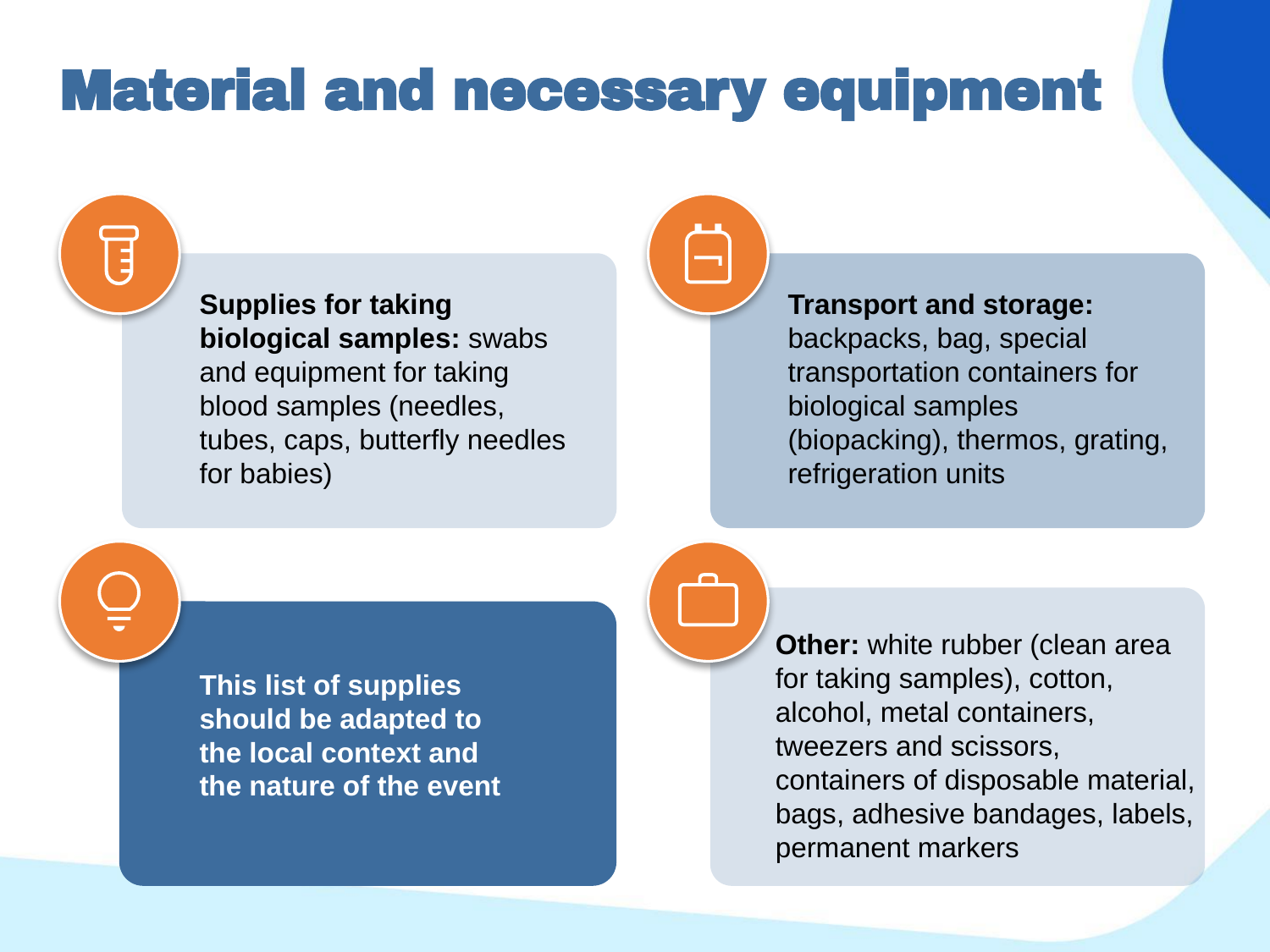

Material and necessary equipment

Supplies for taking biological samples: swabs and equipment for taking blood samples (needles, tubes, caps, butterfly needles for babies)
Transport and storage: backpacks, bag, special transportation containers for biological samples (biopacking), thermos, grating, refrigeration units

Other: white rubber (clean area for taking samples), cotton, alcohol, metal containers, tweezers and scissors, containers of disposable material, bags, adhesive bandages, labels, permanent markers
This list of supplies should be adapted to the local context and the nature of the event